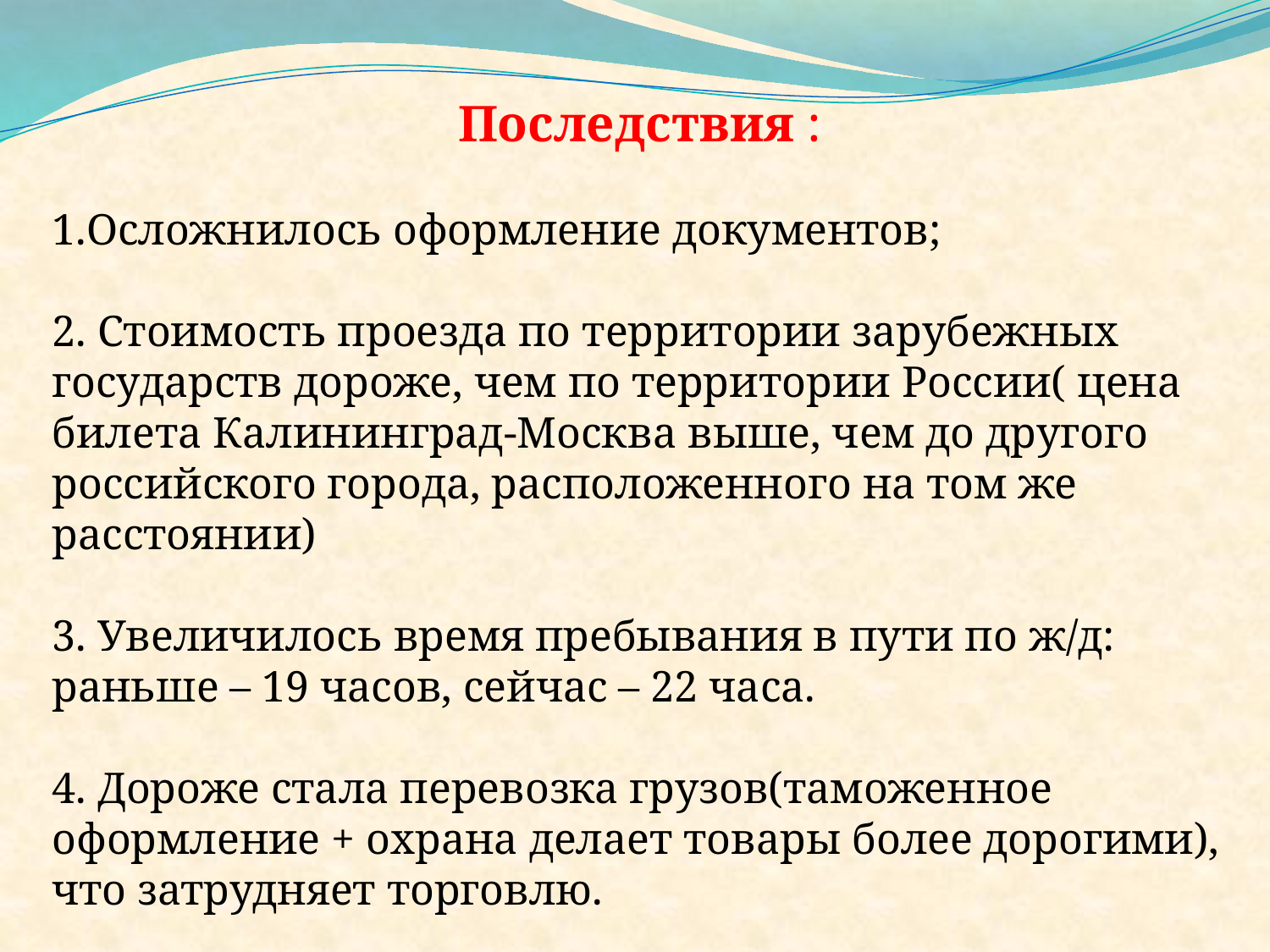

Последствия :

Осложнилось оформление документов;

2. Стоимость проезда по территории зарубежных государств дороже, чем по территории России( цена билета Калининград-Москва выше, чем до другого российского города, расположенного на том же расстоянии)

3. Увеличилось время пребывания в пути по ж/д: раньше – 19 часов, сейчас – 22 часа.

4. Дороже стала перевозка грузов(таможенное оформление + охрана делает товары более дорогими), что затрудняет торговлю.